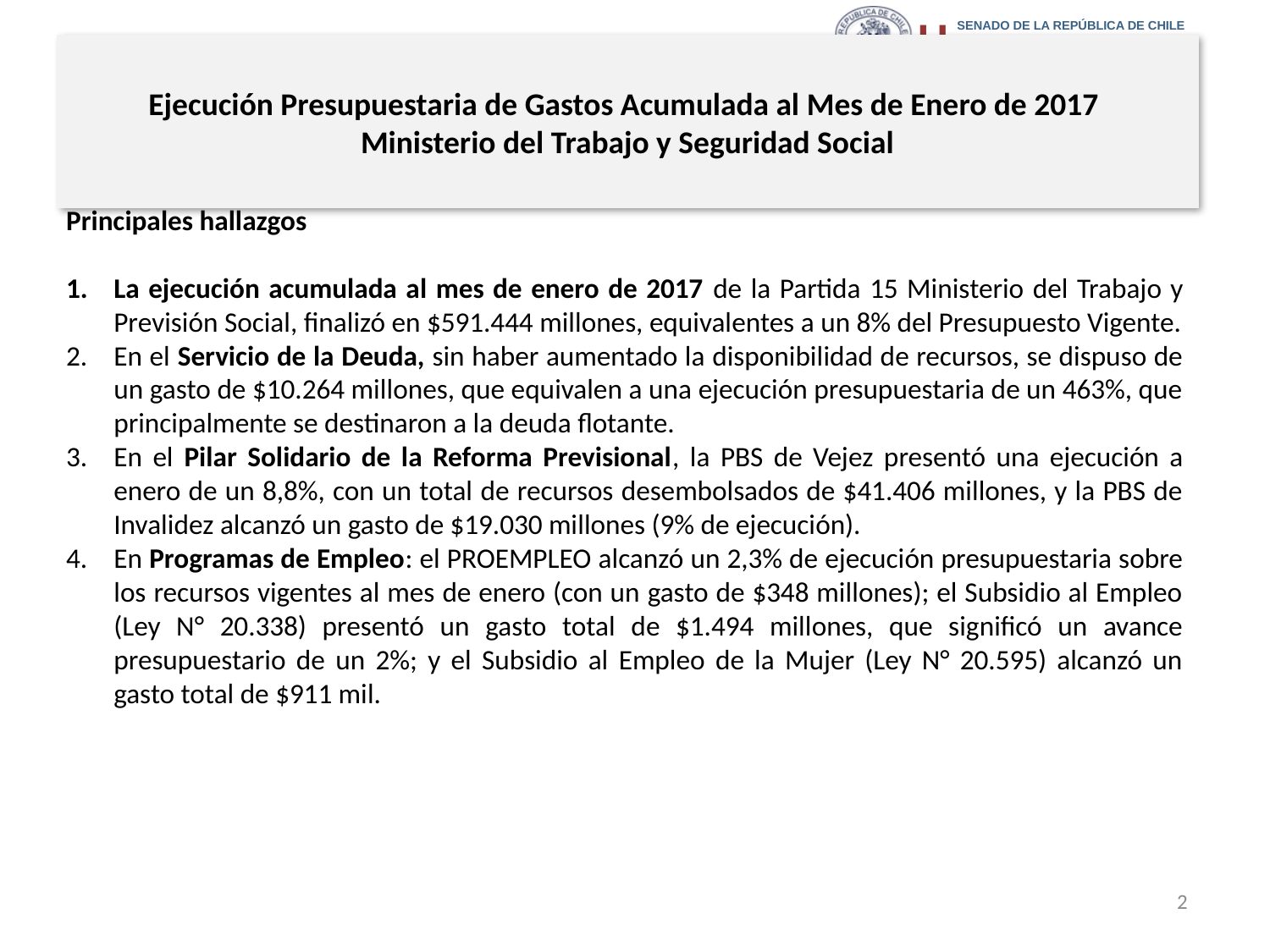

# Ejecución Presupuestaria de Gastos Acumulada al Mes de Enero de 2017 Ministerio del Trabajo y Seguridad Social
Principales hallazgos

La ejecución acumulada al mes de enero de 2017 de la Partida 15 Ministerio del Trabajo y Previsión Social, finalizó en $591.444 millones, equivalentes a un 8% del Presupuesto Vigente.
En el Servicio de la Deuda, sin haber aumentado la disponibilidad de recursos, se dispuso de un gasto de $10.264 millones, que equivalen a una ejecución presupuestaria de un 463%, que principalmente se destinaron a la deuda flotante.
En el Pilar Solidario de la Reforma Previsional, la PBS de Vejez presentó una ejecución a enero de un 8,8%, con un total de recursos desembolsados de $41.406 millones, y la PBS de Invalidez alcanzó un gasto de $19.030 millones (9% de ejecución).
En Programas de Empleo: el PROEMPLEO alcanzó un 2,3% de ejecución presupuestaria sobre los recursos vigentes al mes de enero (con un gasto de $348 millones); el Subsidio al Empleo (Ley N° 20.338) presentó un gasto total de $1.494 millones, que significó un avance presupuestario de un 2%; y el Subsidio al Empleo de la Mujer (Ley N° 20.595) alcanzó un gasto total de $911 mil.

2